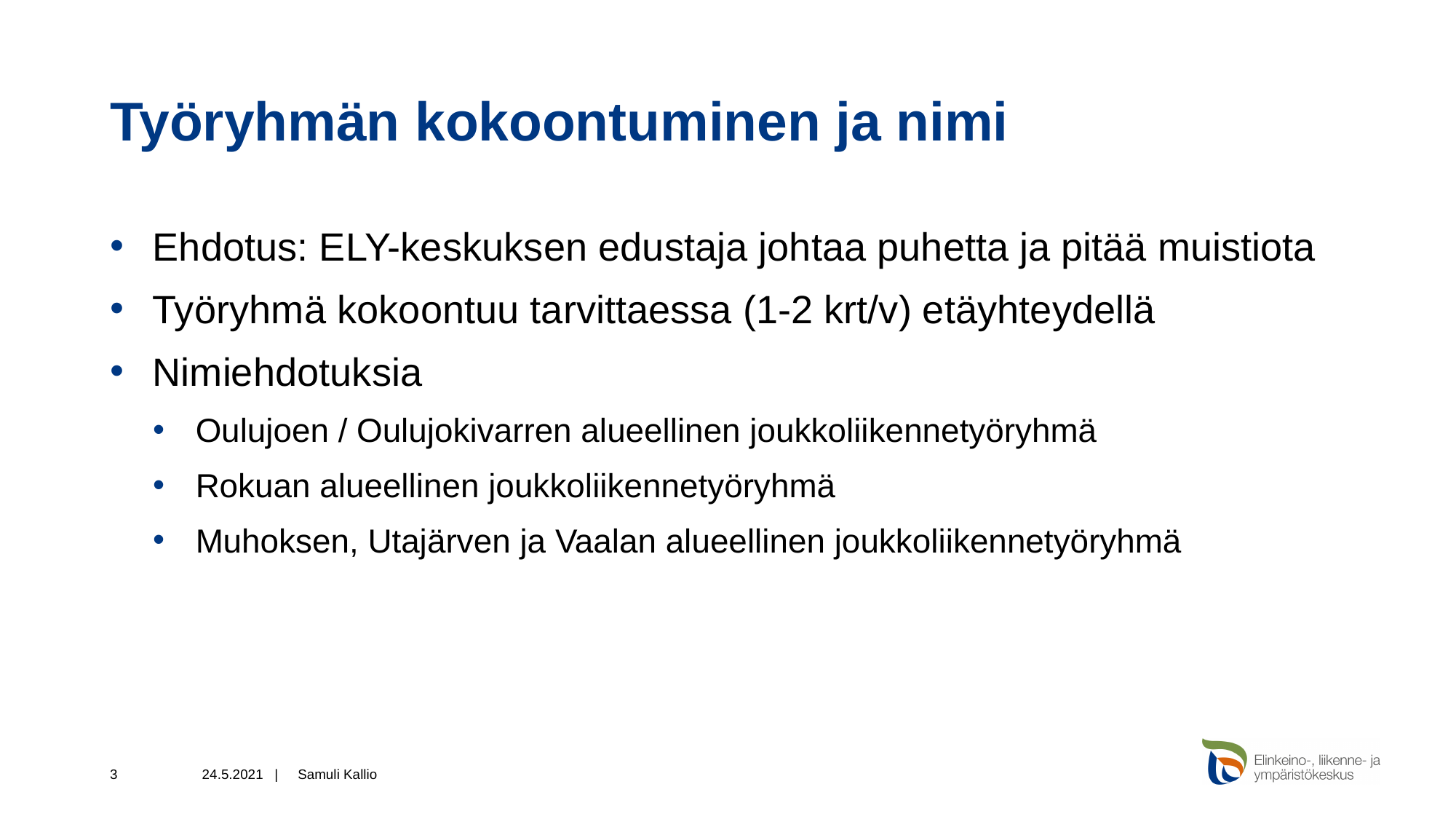

# Työryhmän kokoontuminen ja nimi
Ehdotus: ELY-keskuksen edustaja johtaa puhetta ja pitää muistiota
Työryhmä kokoontuu tarvittaessa (1-2 krt/v) etäyhteydellä
Nimiehdotuksia
Oulujoen / Oulujokivarren alueellinen joukkoliikennetyöryhmä
Rokuan alueellinen joukkoliikennetyöryhmä
Muhoksen, Utajärven ja Vaalan alueellinen joukkoliikennetyöryhmä
3
24.5.2021   |
Samuli Kallio